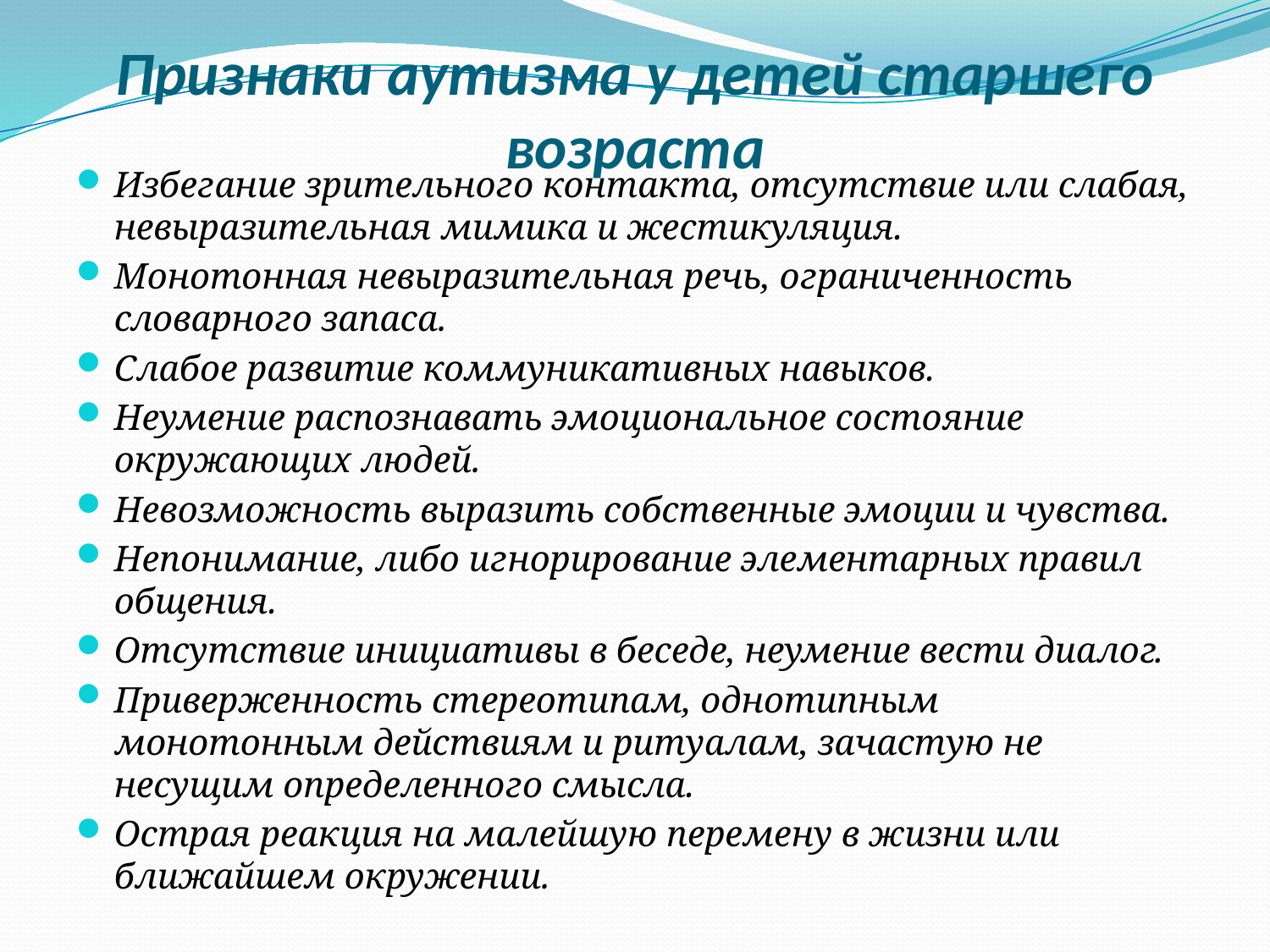

# Признаки аутизма у детей старшего возраста
Избегание зрительного контакта, отсутствие или слабая, невыразительная мимика и жестикуляция.
Монотонная невыразительная речь, ограниченность словарного запаса.
Слабое развитие коммуникативных навыков.
Неумение распознавать эмоциональное состояние окружающих людей.
Невозможность выразить собственные эмоции и чувства.
Непонимание, либо игнорирование элементарных правил общения.
Отсутствие инициативы в беседе, неумение вести диалог.
Приверженность стереотипам, однотипным монотонным действиям и ритуалам, зачастую не  несущим определенного смысла.
Острая реакция на малейшую перемену в жизни или ближайшем окружении.